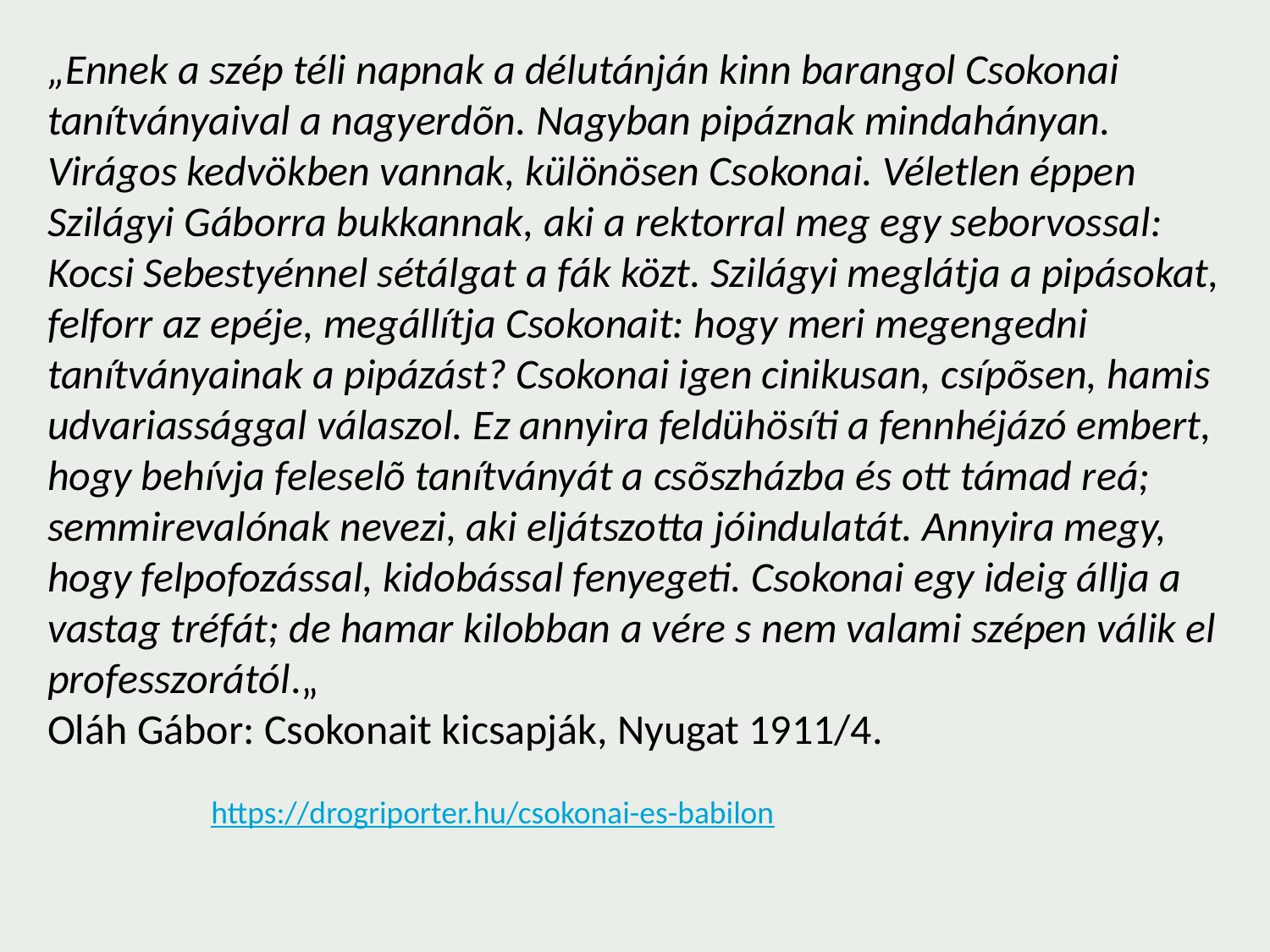

„Ennek a szép téli napnak a délutánján kinn barangol Csokonai tanítványaival a nagyerdõn. Nagyban pipáznak mindahányan. Virágos kedvökben vannak, különösen Csokonai. Véletlen éppen Szilágyi Gáborra bukkannak, aki a rektorral meg egy seborvossal: Kocsi Sebestyénnel sétálgat a fák közt. Szilágyi meglátja a pipásokat, felforr az epéje, megállítja Csokonait: hogy meri megengedni tanítványainak a pipázást? Csokonai igen cinikusan, csípõsen, hamis udvariassággal válaszol. Ez annyira feldühösíti a fennhéjázó embert, hogy behívja feleselõ tanítványát a csõszházba és ott támad reá; semmirevalónak nevezi, aki eljátszotta jóindulatát. Annyira megy, hogy felpofozással, kidobással fenyegeti. Csokonai egy ideig állja a vastag tréfát; de hamar kilobban a vére s nem valami szépen válik el professzorától.„
Oláh Gábor: Csokonait kicsapják, Nyugat 1911/4.

https://drogriporter.hu/csokonai-es-babilon